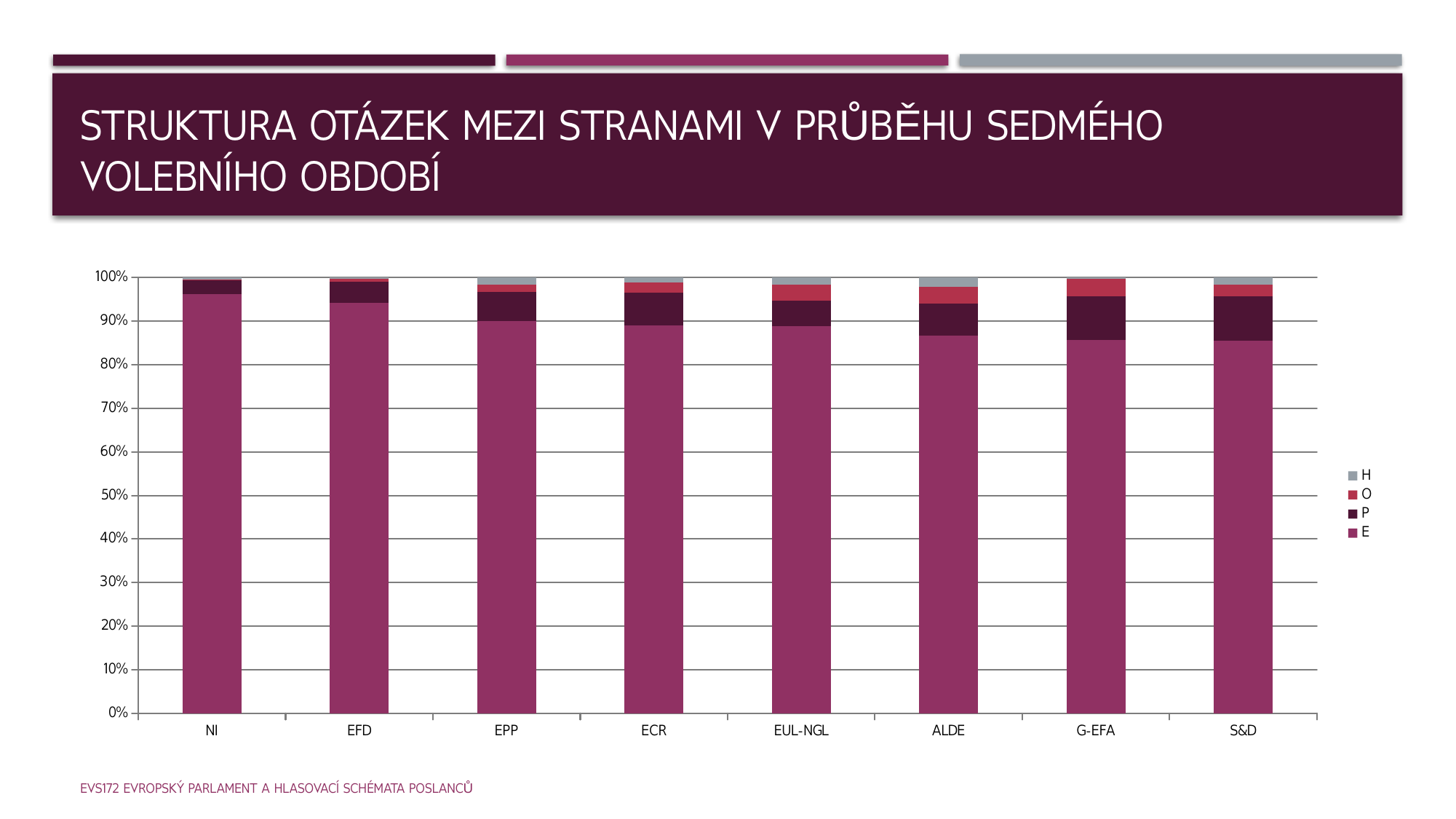

# Struktura otázek mezi stranami v průběhu sedmého volebního období

### Chart

| Category | E | P | O | H |
|---|---|---|---|---|
| NI | 0.9628901986465939 | 0.030779305828422268 | 0.002182929491377461 | 0.004147566033617114 |
| EFD | 0.9426089433209917 | 0.04742238678439191 | 0.00783252634577044 | 0.0021361435488465256 |
| EPP | 0.9006053617757276 | 0.06728163735946958 | 0.016085327183626406 | 0.016027673681176142 |
| ECR | 0.8896761133603239 | 0.07616396761133613 | 0.02302631578947417 | 0.011133603238866401 |
| EUL-NGL | 0.8893453145057839 | 0.05827984595635367 | 0.036970474967907584 | 0.015404364569961505 |
| ALDE | 0.8661936974096791 | 0.07424517406368586 | 0.03910245834020783 | 0.02045867018643788 |
| G-EFA | 0.8576642335766488 | 0.09932221063607925 | 0.040406673618352464 | 0.002606882168925969 |
| S&D | 0.8548307510115466 | 0.10243758018355867 | 0.026448238428896157 | 0.01628343037599921 |
EVS172 Evropský parlament a hlasovací schémata poslanců